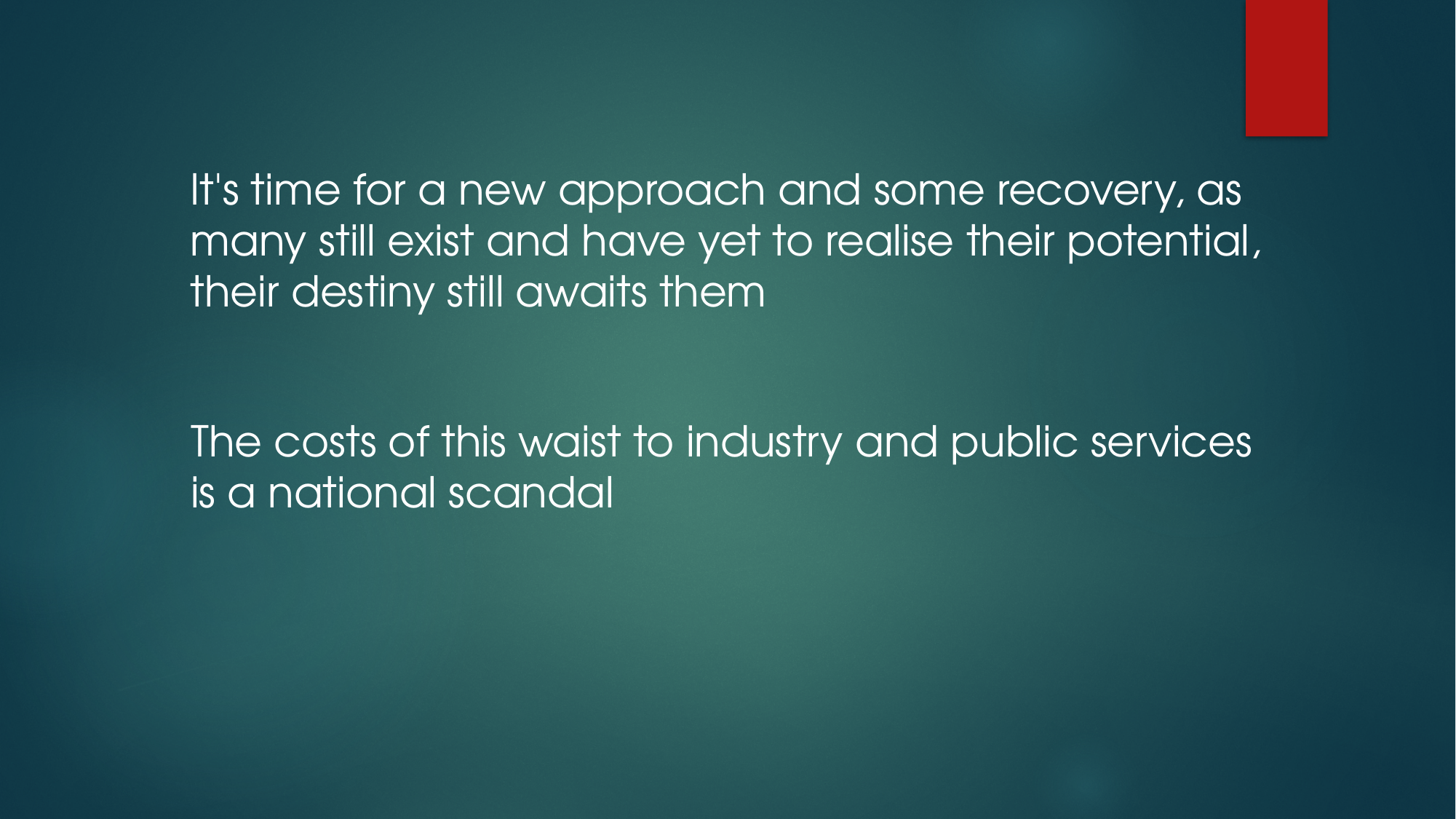

It's time for a new approach and some recovery, as many still exist and have yet to realise their potential, their destiny still awaits them
The costs of this waist to industry and public services is a national scandal